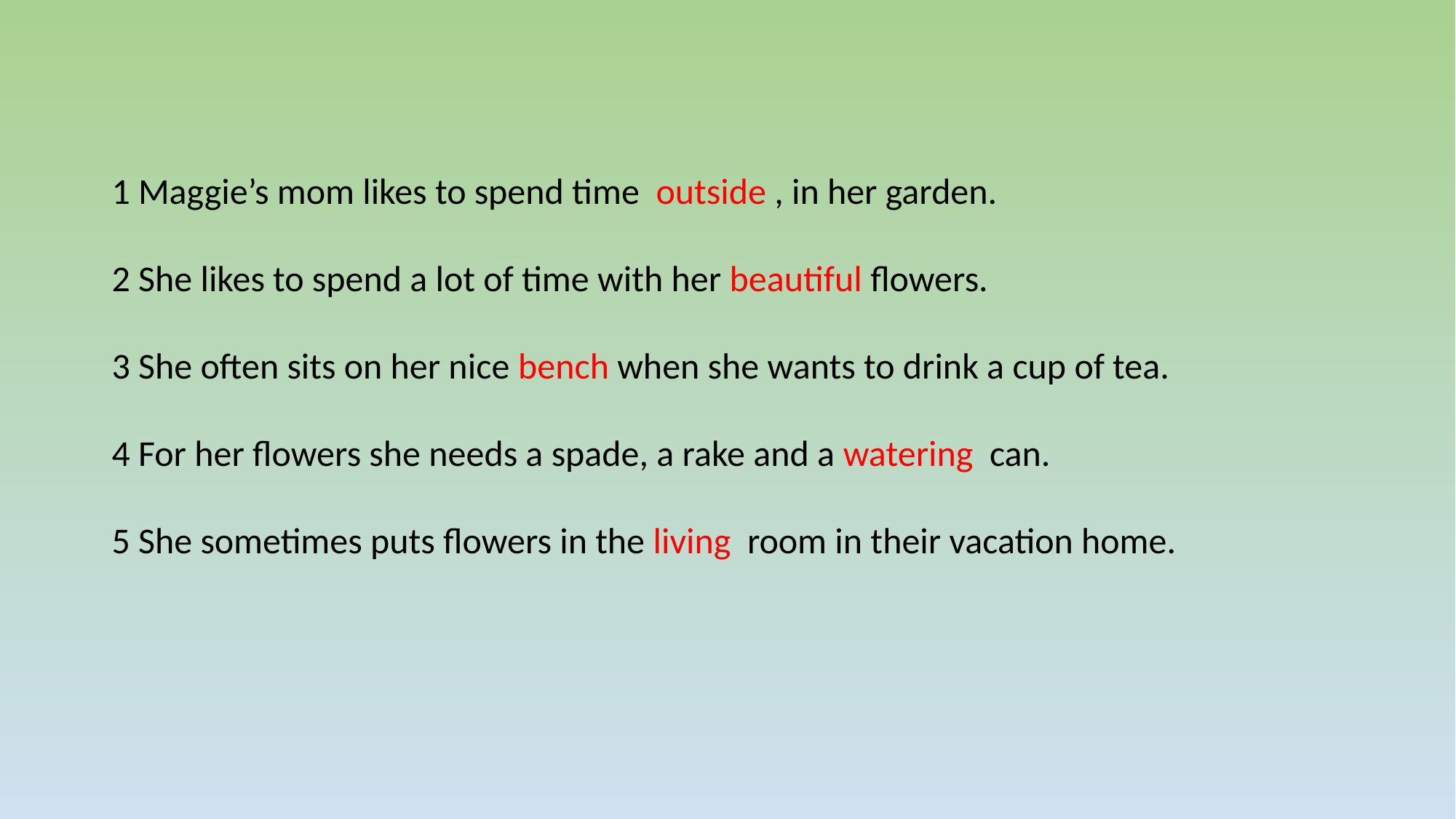

1 Maggie’s mom likes to spend time  outside , in her garden.

2 She likes to spend a lot of time with her beautiful flowers.

3 She often sits on her nice bench when she wants to drink a cup of tea.

4 For her flowers she needs a spade, a rake and a watering  can.

5 She sometimes puts flowers in the living  room in their vacation home.